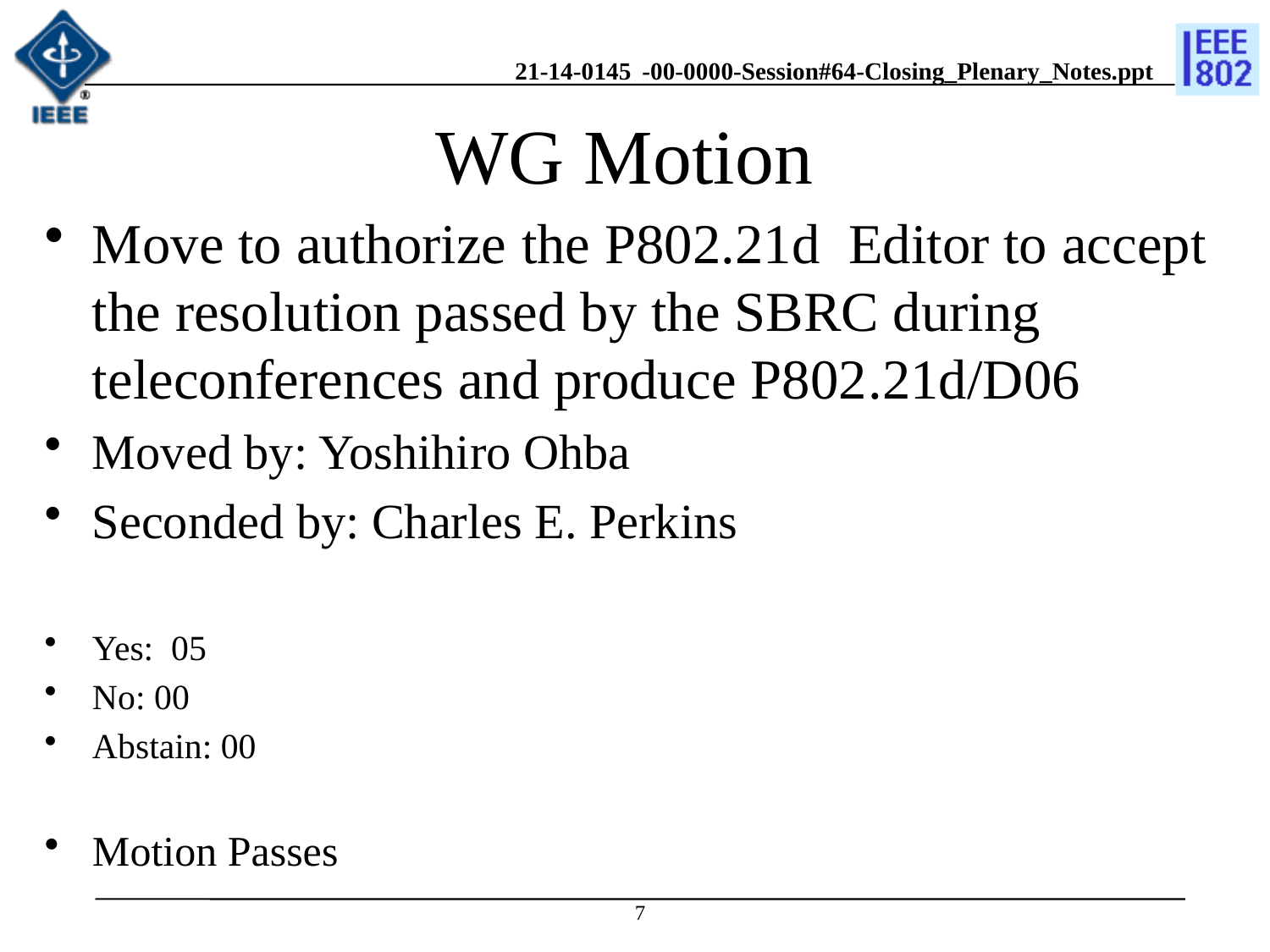

# WG Motion
Move to authorize the P802.21d  Editor to accept the resolution passed by the SBRC during teleconferences and produce P802.21d/D06
Moved by: Yoshihiro Ohba
Seconded by: Charles E. Perkins

Yes:  05
No: 00
Abstain: 00

Motion Passes
7